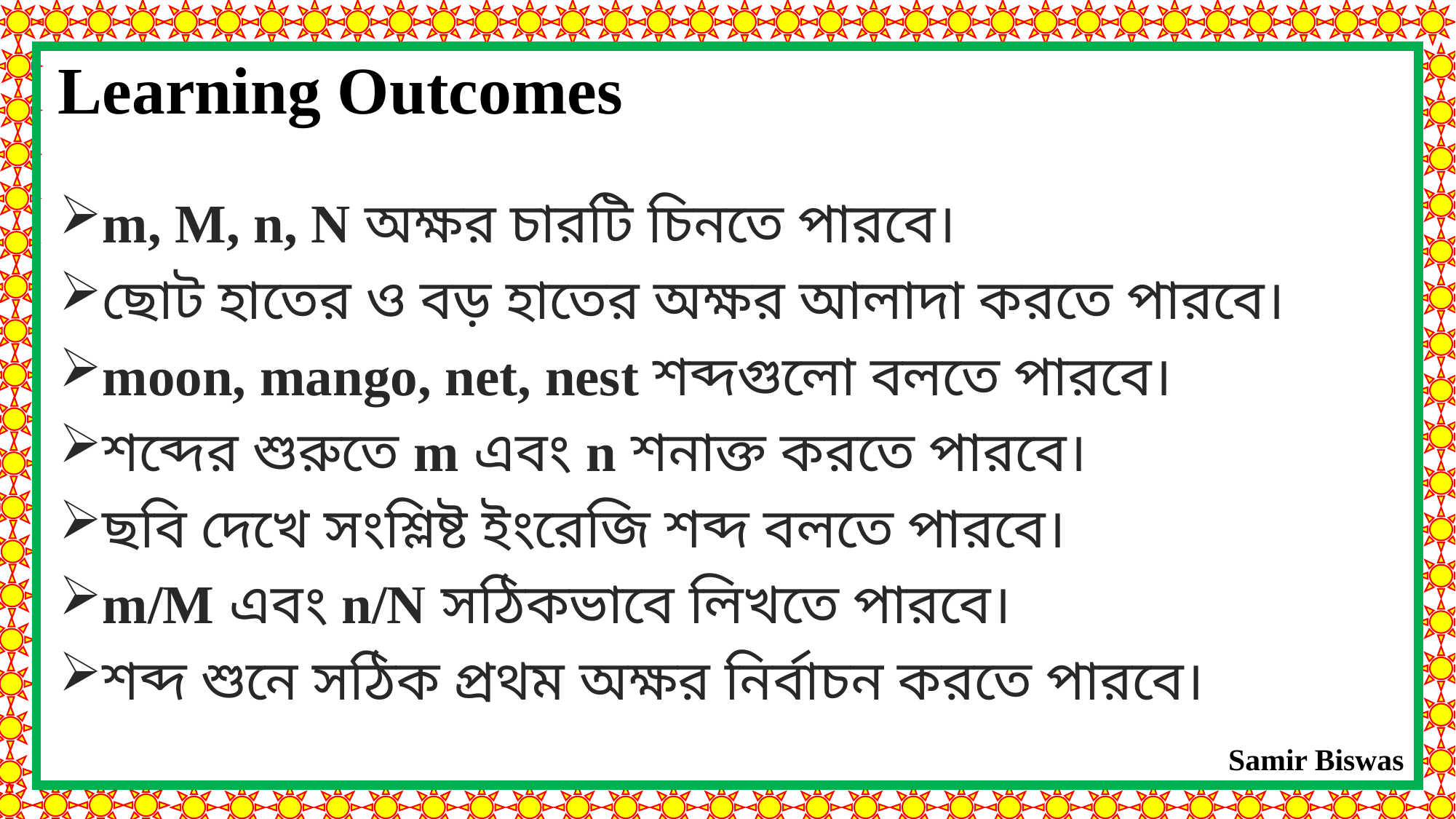

Learning Outcomes
m, M, n, N অক্ষর চারটি চিনতে পারবে।
ছোট হাতের ও বড় হাতের অক্ষর আলাদা করতে পারবে।
moon, mango, net, nest শব্দগুলো বলতে পারবে।
শব্দের শুরুতে m এবং n শনাক্ত করতে পারবে।
ছবি দেখে সংশ্লিষ্ট ইংরেজি শব্দ বলতে পারবে।
m/M এবং n/N সঠিকভাবে লিখতে পারবে।
শব্দ শুনে সঠিক প্রথম অক্ষর নির্বাচন করতে পারবে।